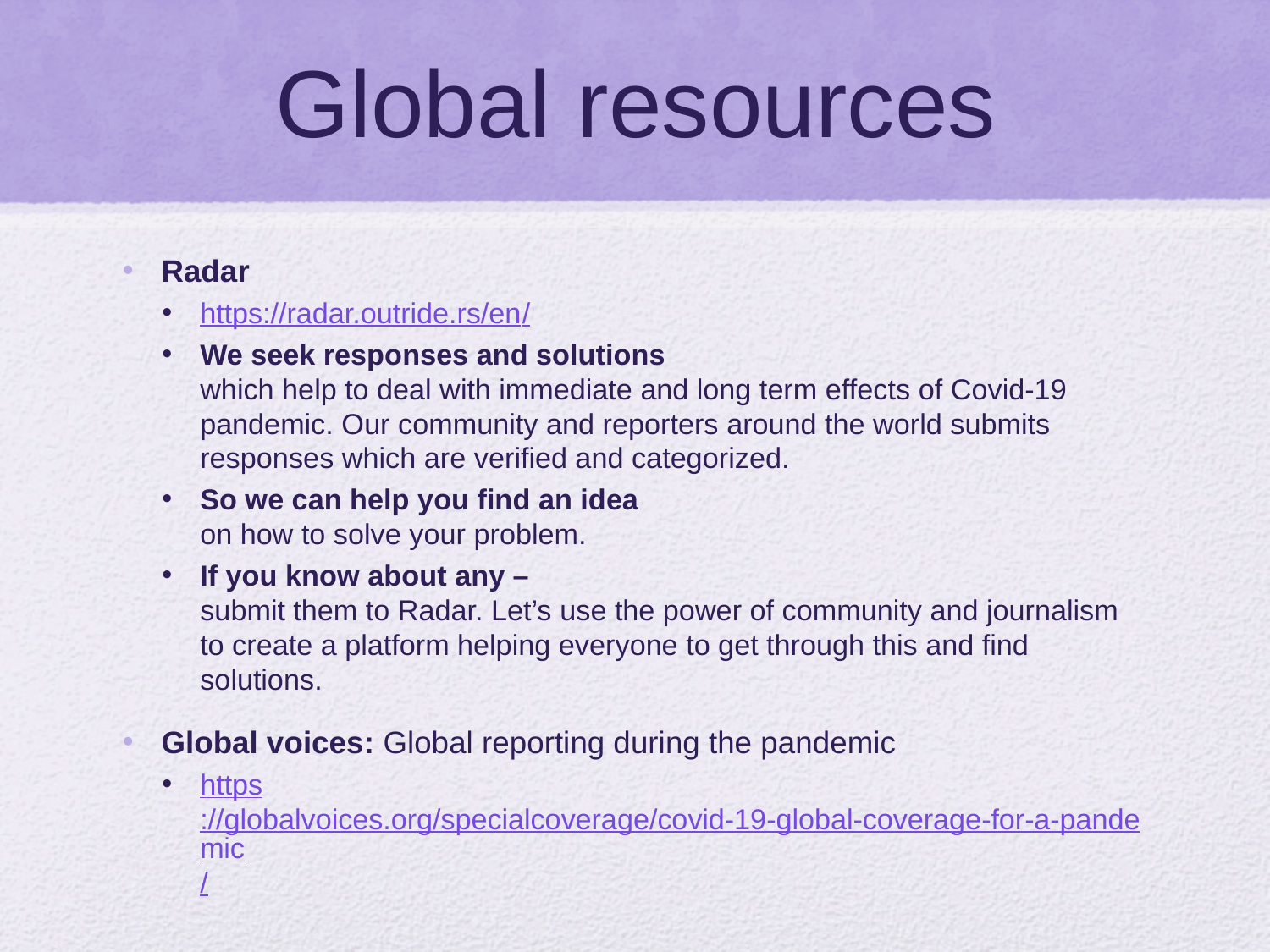

# Global resources
Radar
https://radar.outride.rs/en/
We seek responses and solutions
which help to deal with immediate and long term effects of Covid-19 pandemic. Our community and reporters around the world submits responses which are verified and categorized.
So we can help you find an idea
on how to solve your problem.
If you know about any –
submit them to Radar. Let’s use the power of community and journalism to create a platform helping everyone to get through this and find solutions.
Global voices: Global reporting during the pandemic
https://globalvoices.org/specialcoverage/covid-19-global-coverage-for-a-pandemic/